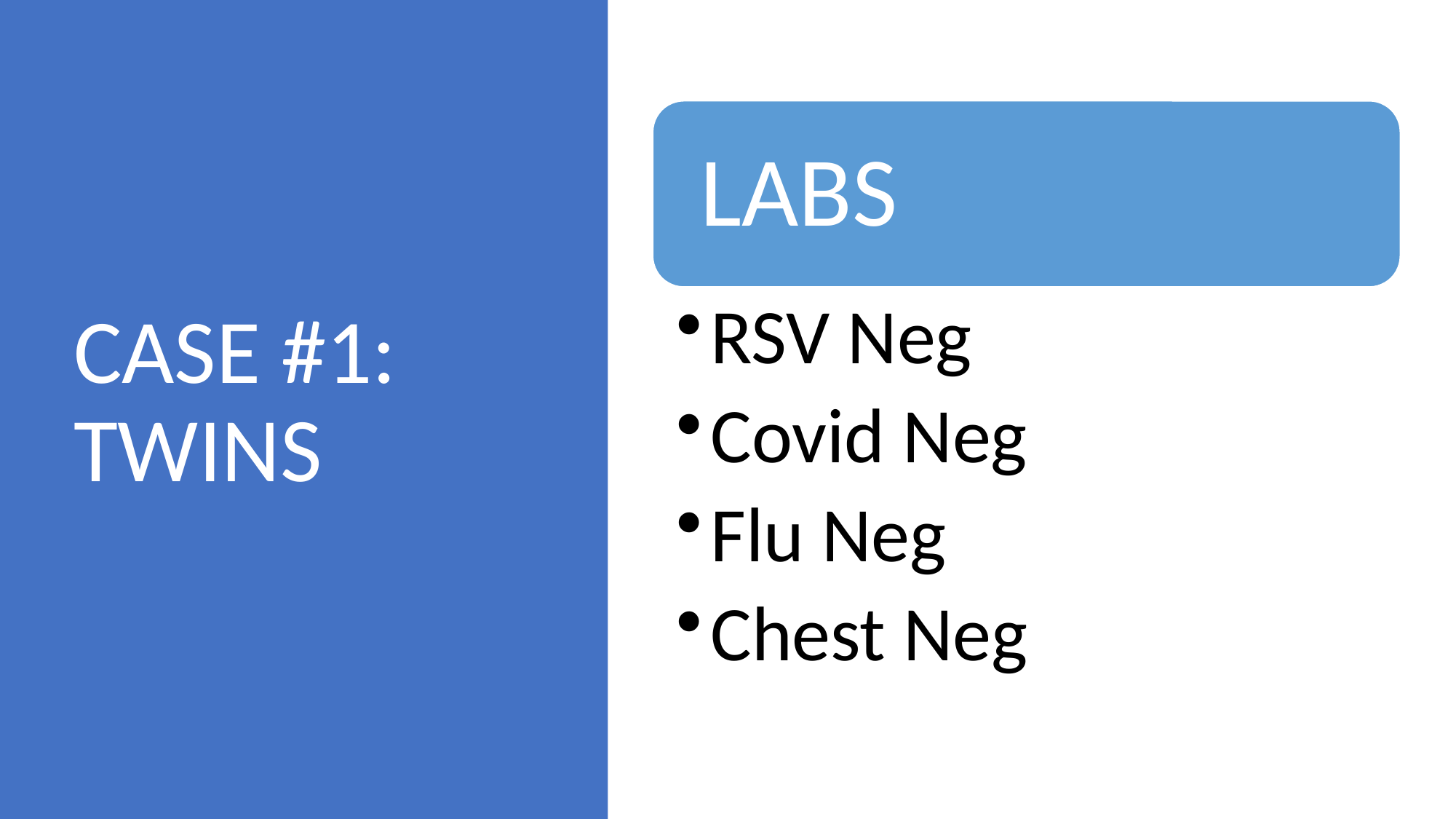

# CASE #1: TWINS
LABS
RSV Neg
Covid Neg
Flu Neg
Chest Neg